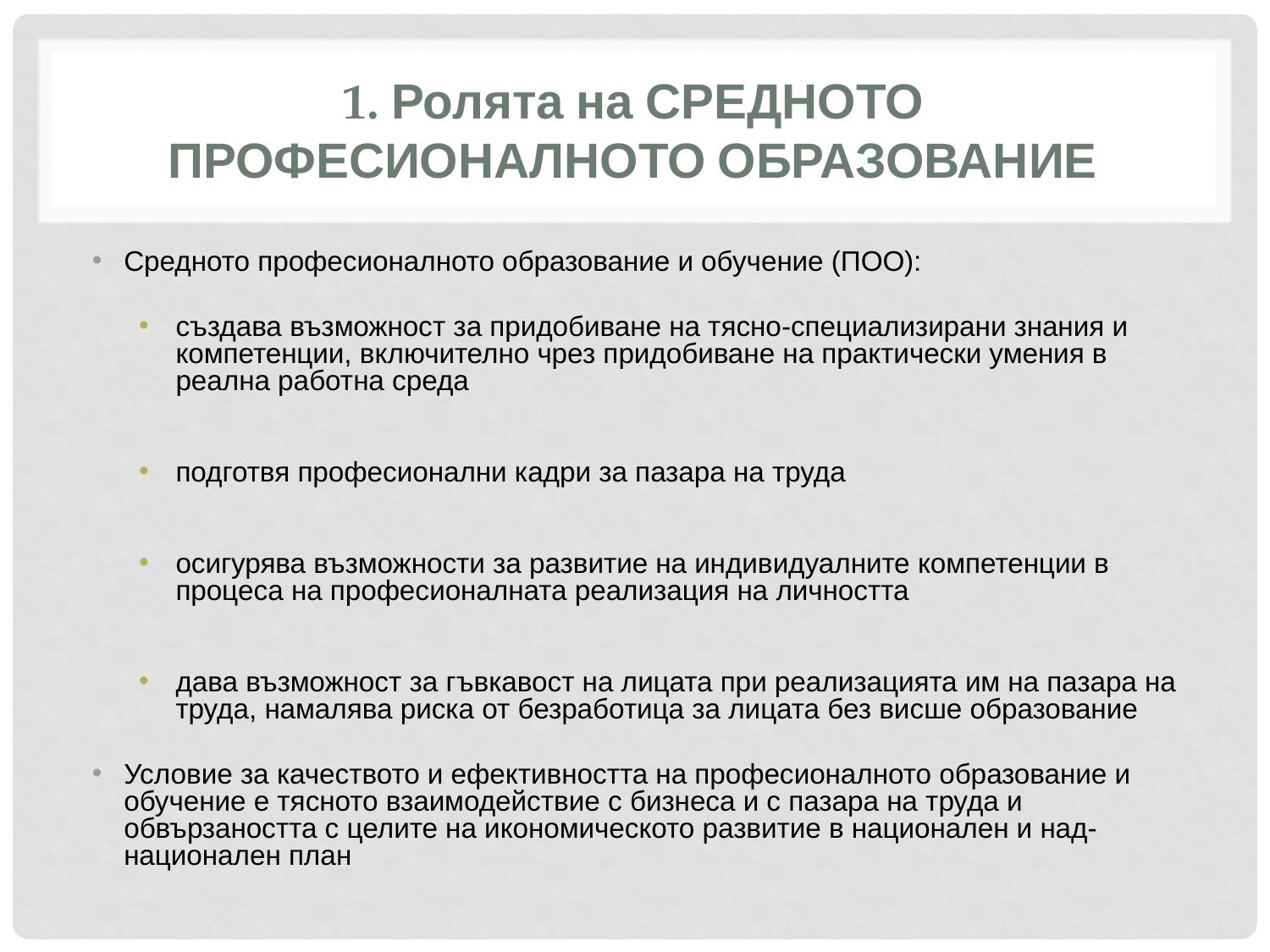

# 1. Ролята на СРЕДНОТО ПРОФЕСИОНАЛНОТО ОБРАЗОВАНИЕ
Средното професионалното образование и обучение (ПОО):

създава възможност за придобиване на тясно-специализирани знания и компетенции, включително чрез придобиване на практически умения в реална работна среда

подготвя професионални кадри за пазара на труда

осигурява възможности за развитие на индивидуалните компетенции в процеса на професионалната реализация на личността

дава възможност за гъвкавост на лицата при реализацията им на пазара на труда, намалява риска от безработица за лицата без висше образование

Условие за качеството и ефективността на професионалното образование и обучение е тясното взаимодействие с бизнеса и с пазара на труда и обвързаността с целите на икономическото развитие в национален и над-национален план